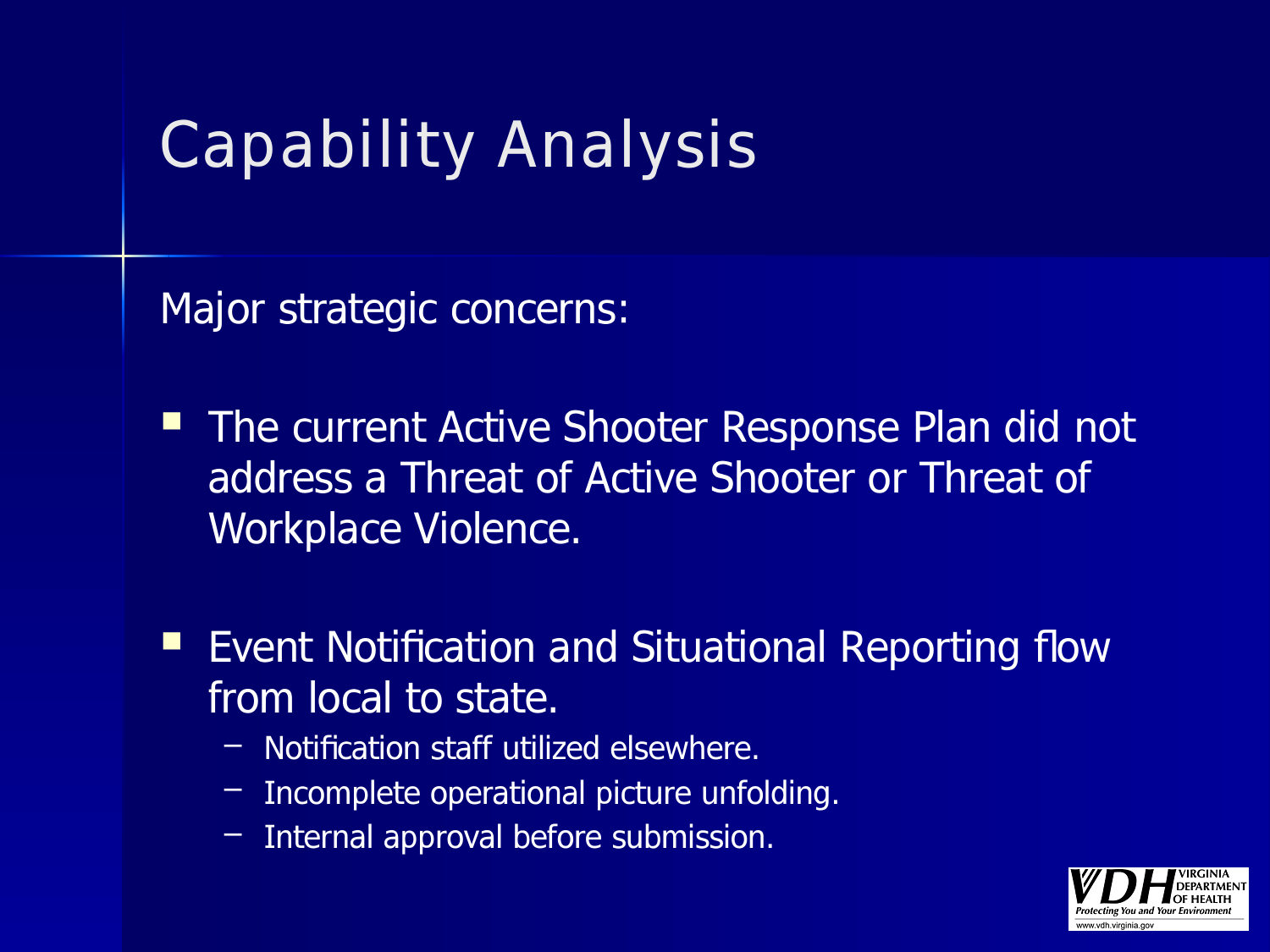

# Capability Analysis
Major strategic concerns:

The current Active Shooter Response Plan did not address a Threat of Active Shooter or Threat of Workplace Violence.

Event Notification and Situational Reporting flow from local to state.
Notification staff utilized elsewhere.
Incomplete operational picture unfolding.
Internal approval before submission.